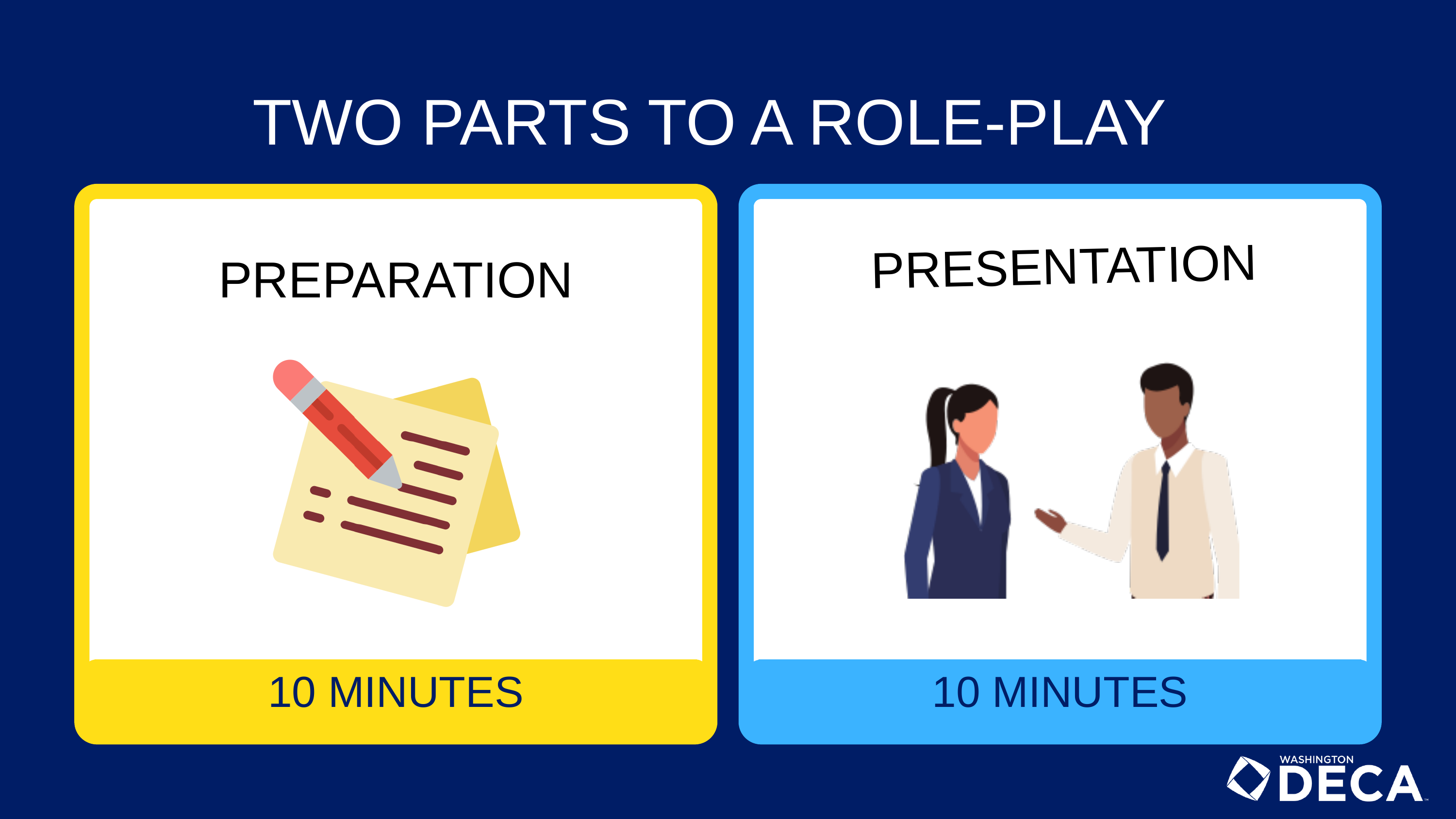

TWO PARTS TO A ROLE-PLAY

PRESENTATION
PREPARATION

10 MINUTES

10 MINUTES

10 MINUTES